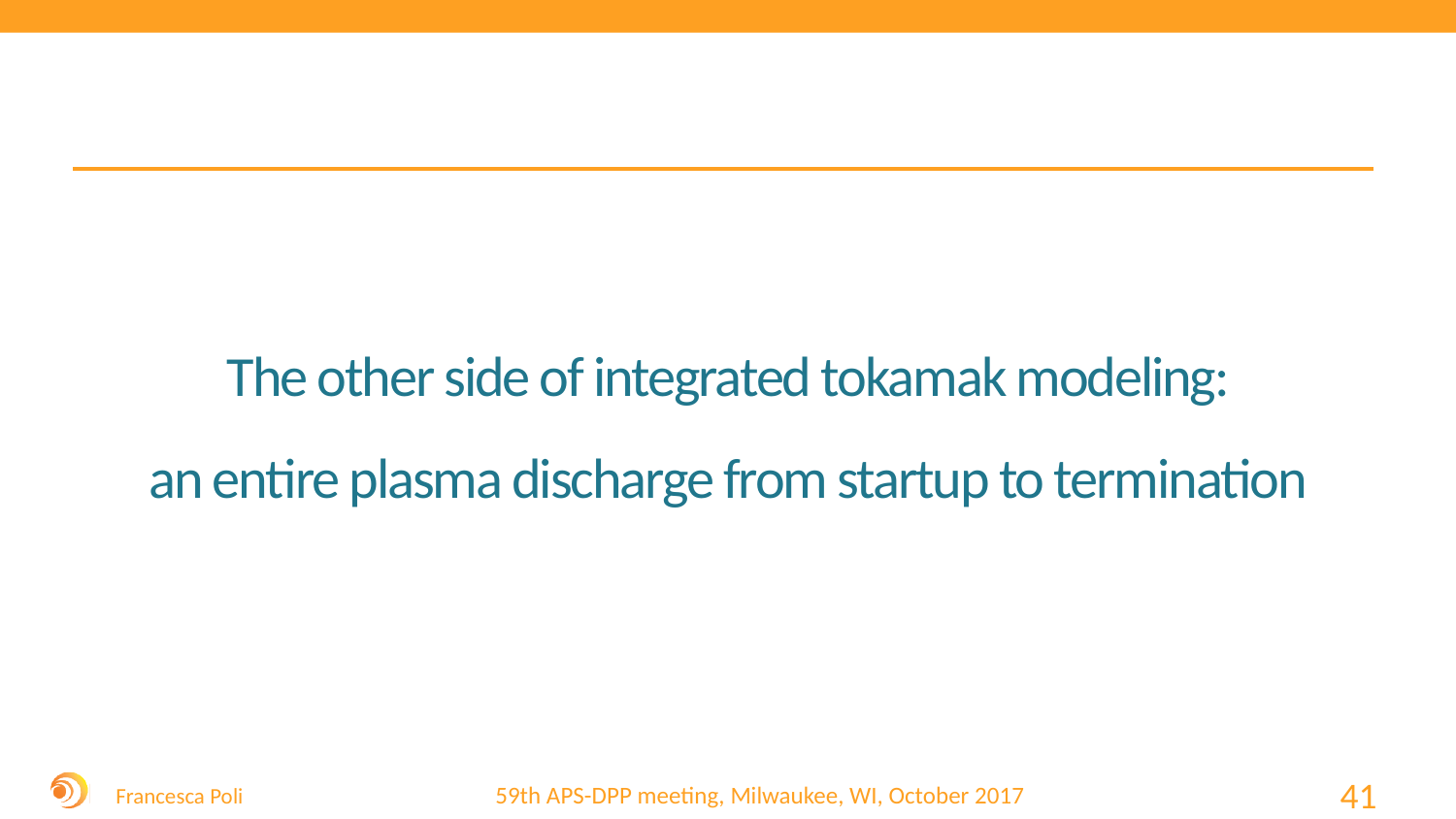

# The other side of integrated tokamak modeling: an entire plasma discharge from startup to termination
41
Francesca Poli
59th APS-DPP meeting, Milwaukee, WI, October 2017